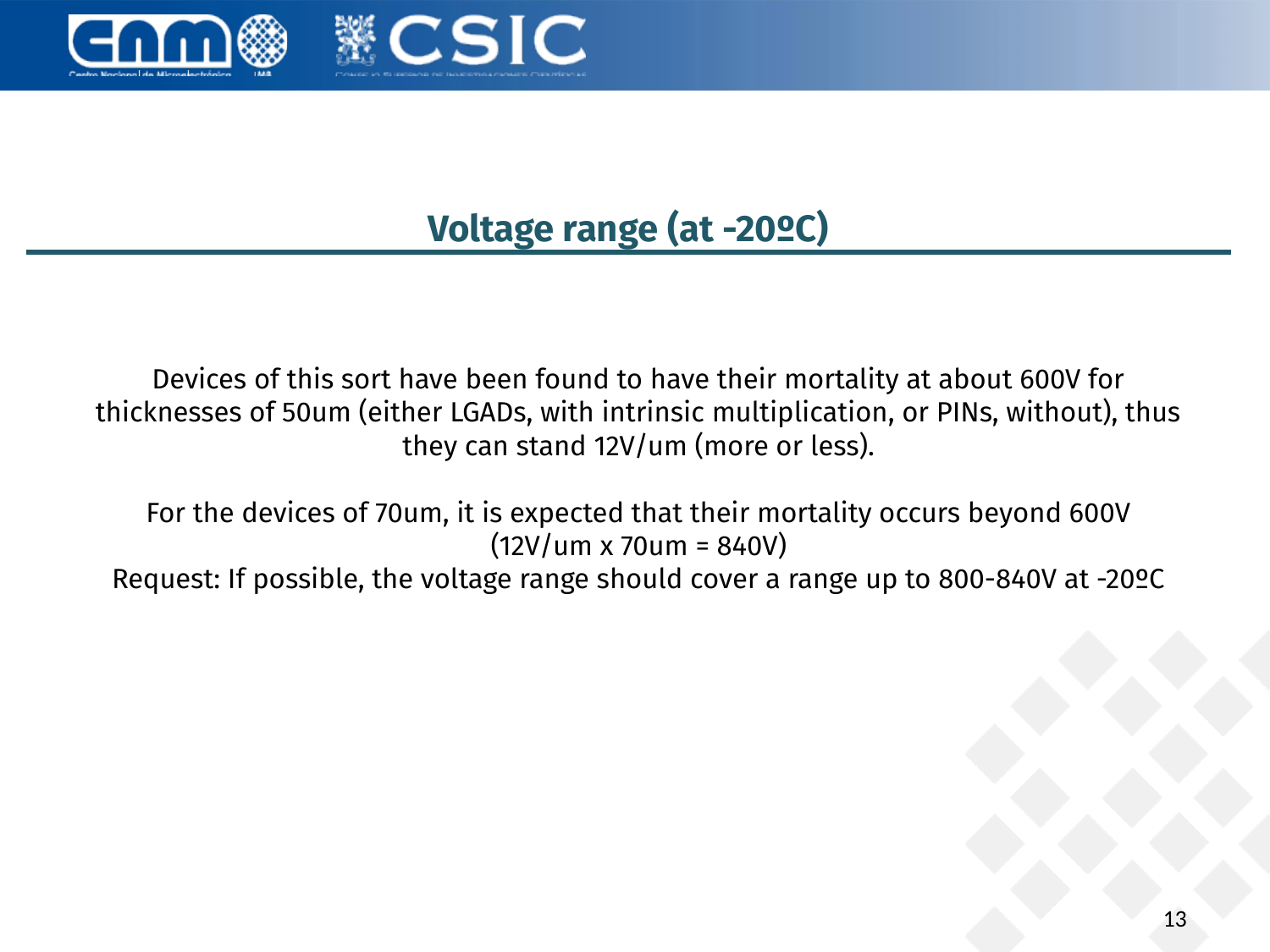

Voltage range (at -20ºC)
Devices of this sort have been found to have their mortality at about 600V for thicknesses of 50um (either LGADs, with intrinsic multiplication, or PINs, without), thus they can stand 12V/um (more or less).

For the devices of 70um, it is expected that their mortality occurs beyond 600V (12V/um x 70um = 840V)
Request: If possible, the voltage range should cover a range up to 800-840V at -20ºC